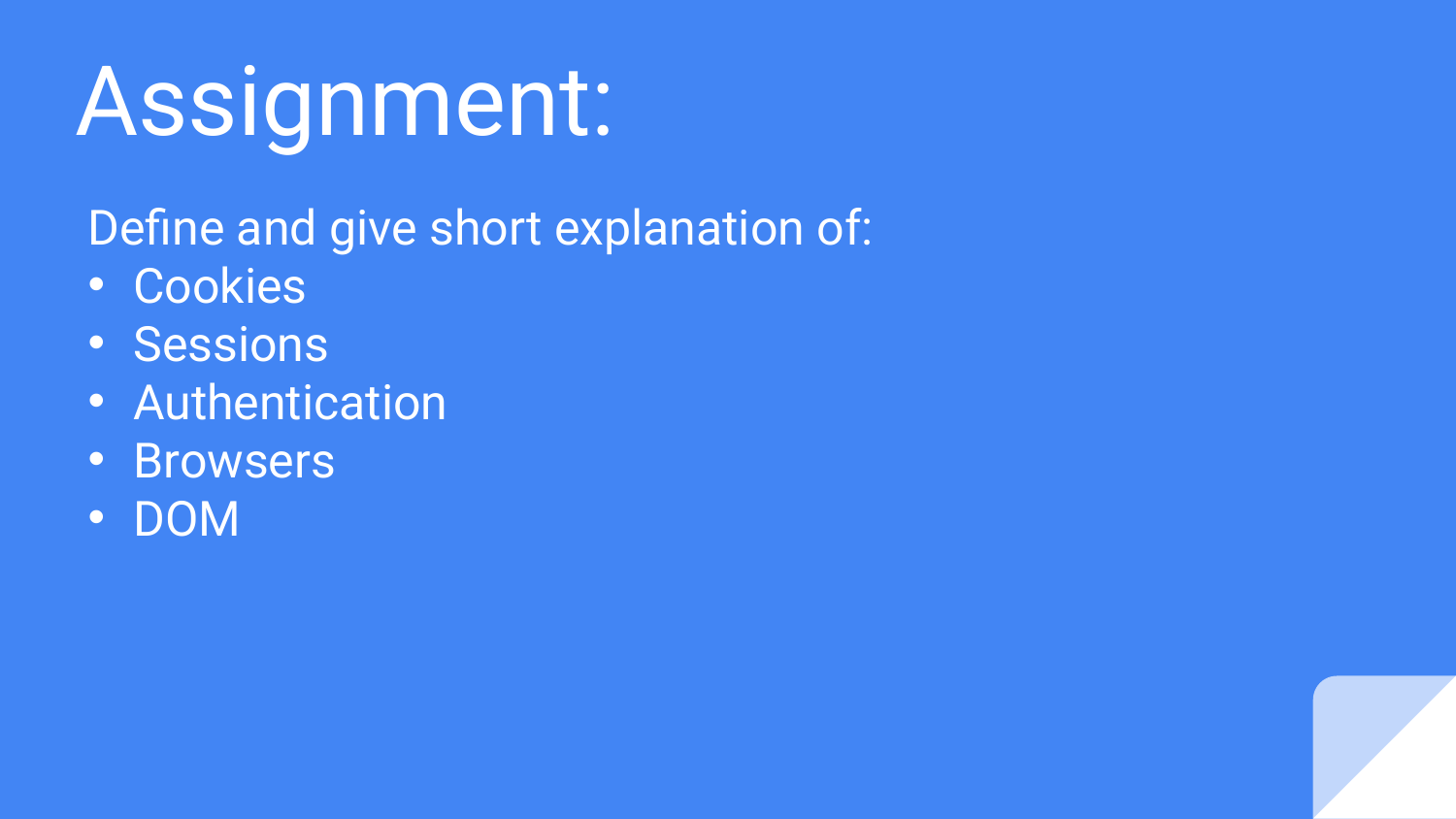

# Assignment:
Define and give short explanation of:
Cookies
Sessions
Authentication
Browsers
DOM